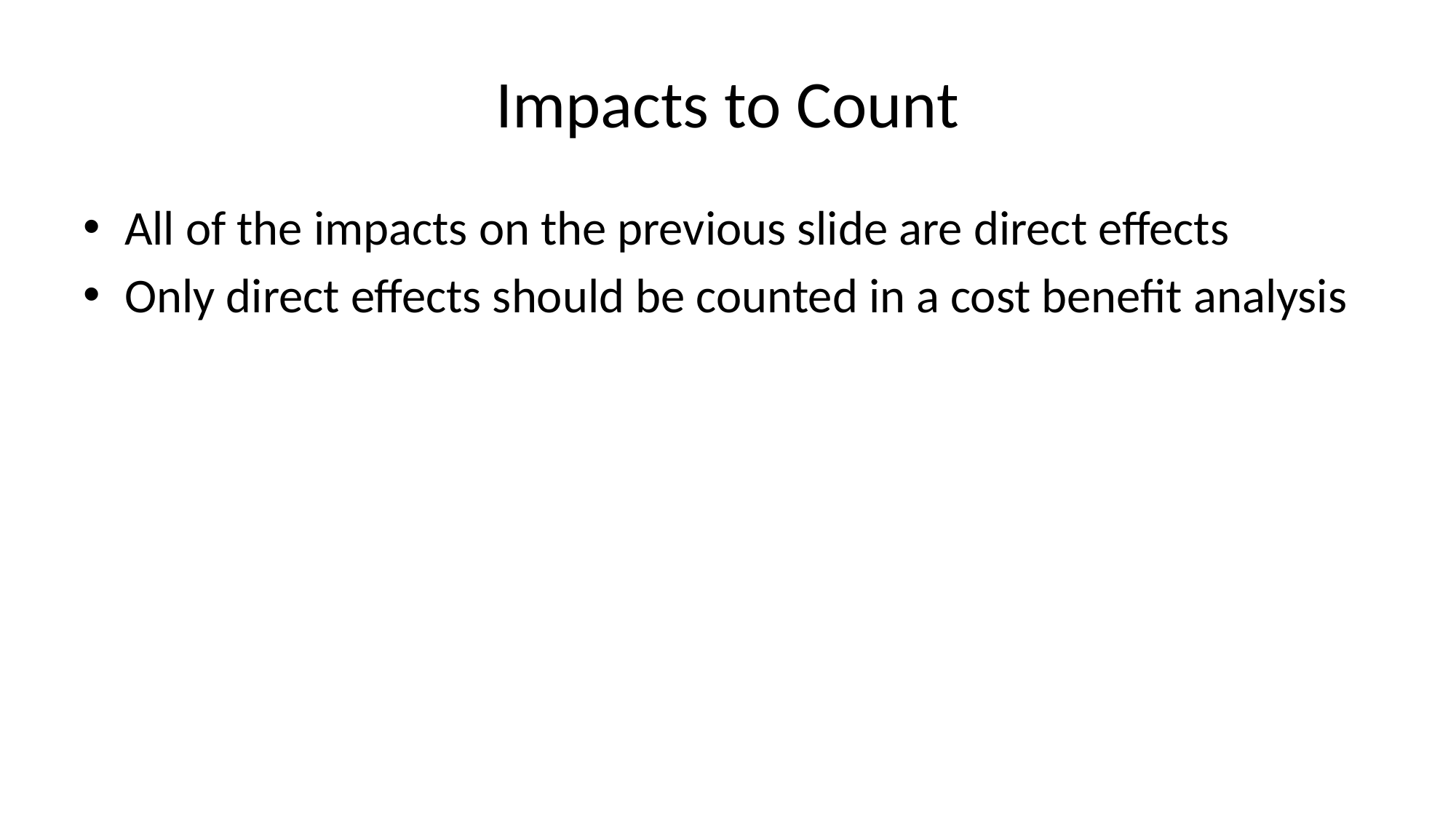

# Impacts to Count
All of the impacts on the previous slide are direct effects
Only direct effects should be counted in a cost benefit analysis